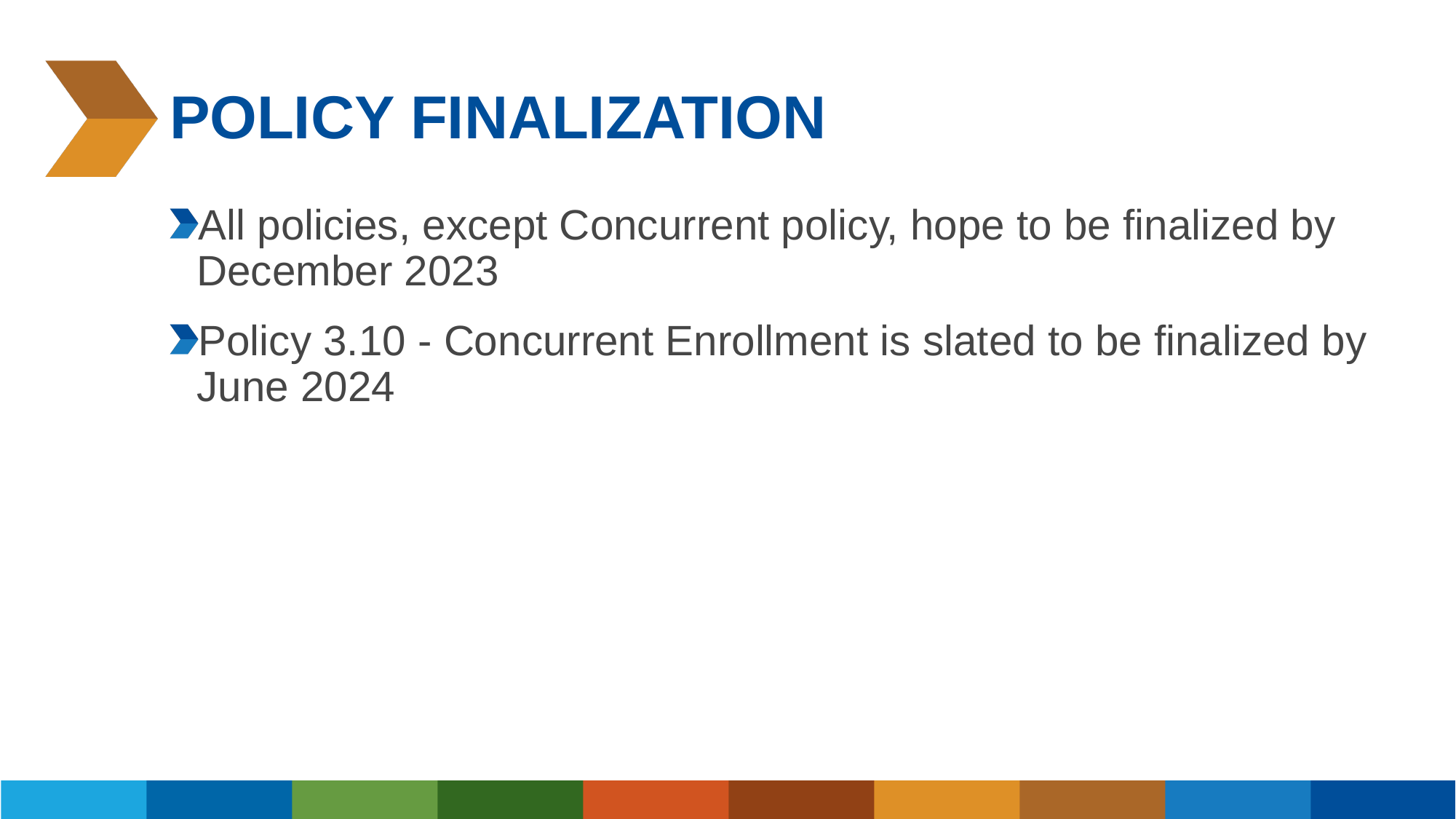

# Policy finalization
All policies, except Concurrent policy, hope to be finalized by December 2023
Policy 3.10 - Concurrent Enrollment is slated to be finalized by June 2024